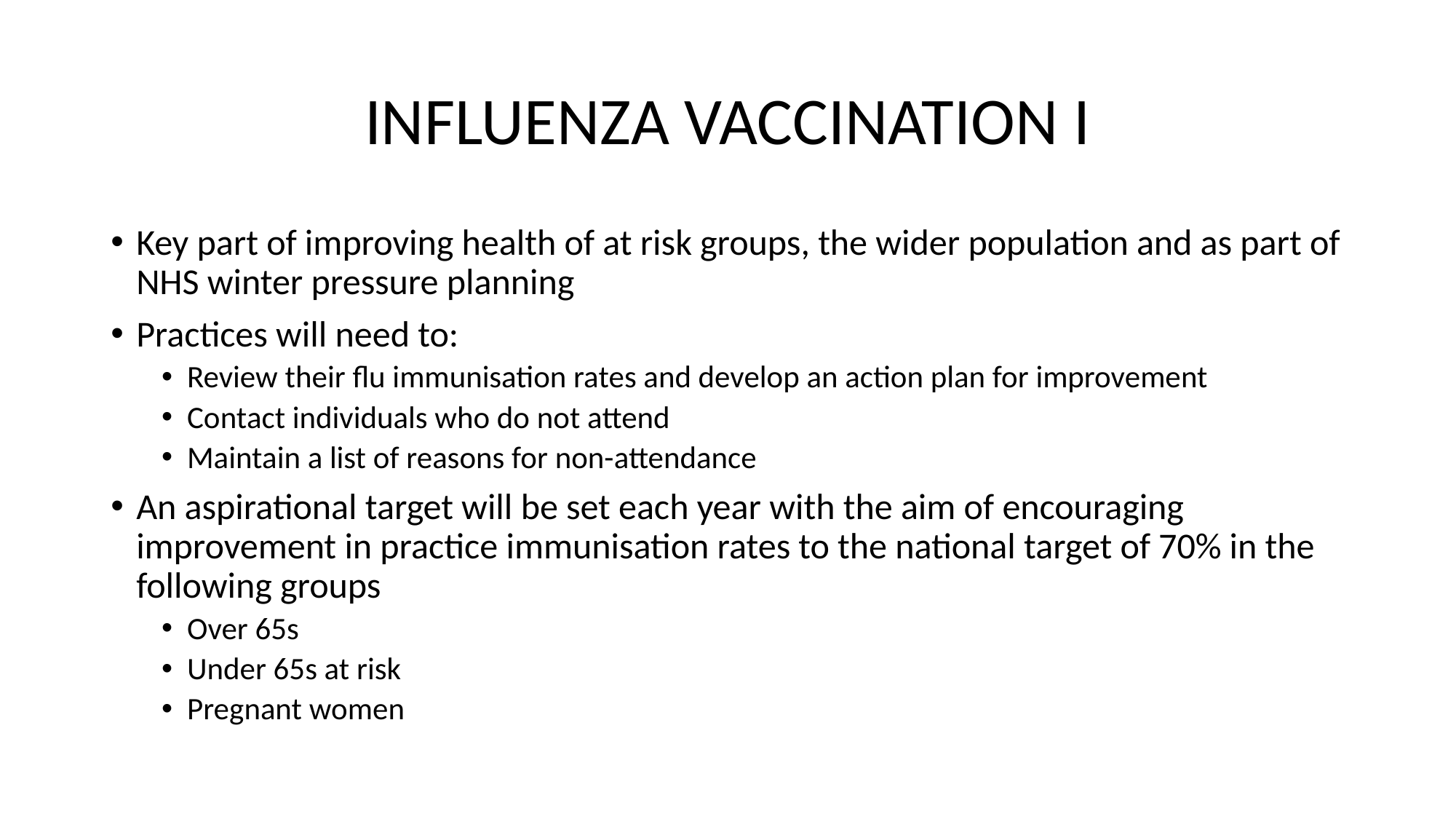

# INFLUENZA VACCINATION I
Key part of improving health of at risk groups, the wider population and as part of NHS winter pressure planning
Practices will need to:
Review their flu immunisation rates and develop an action plan for improvement
Contact individuals who do not attend
Maintain a list of reasons for non-attendance
An aspirational target will be set each year with the aim of encouraging improvement in practice immunisation rates to the national target of 70% in the following groups
Over 65s
Under 65s at risk
Pregnant women